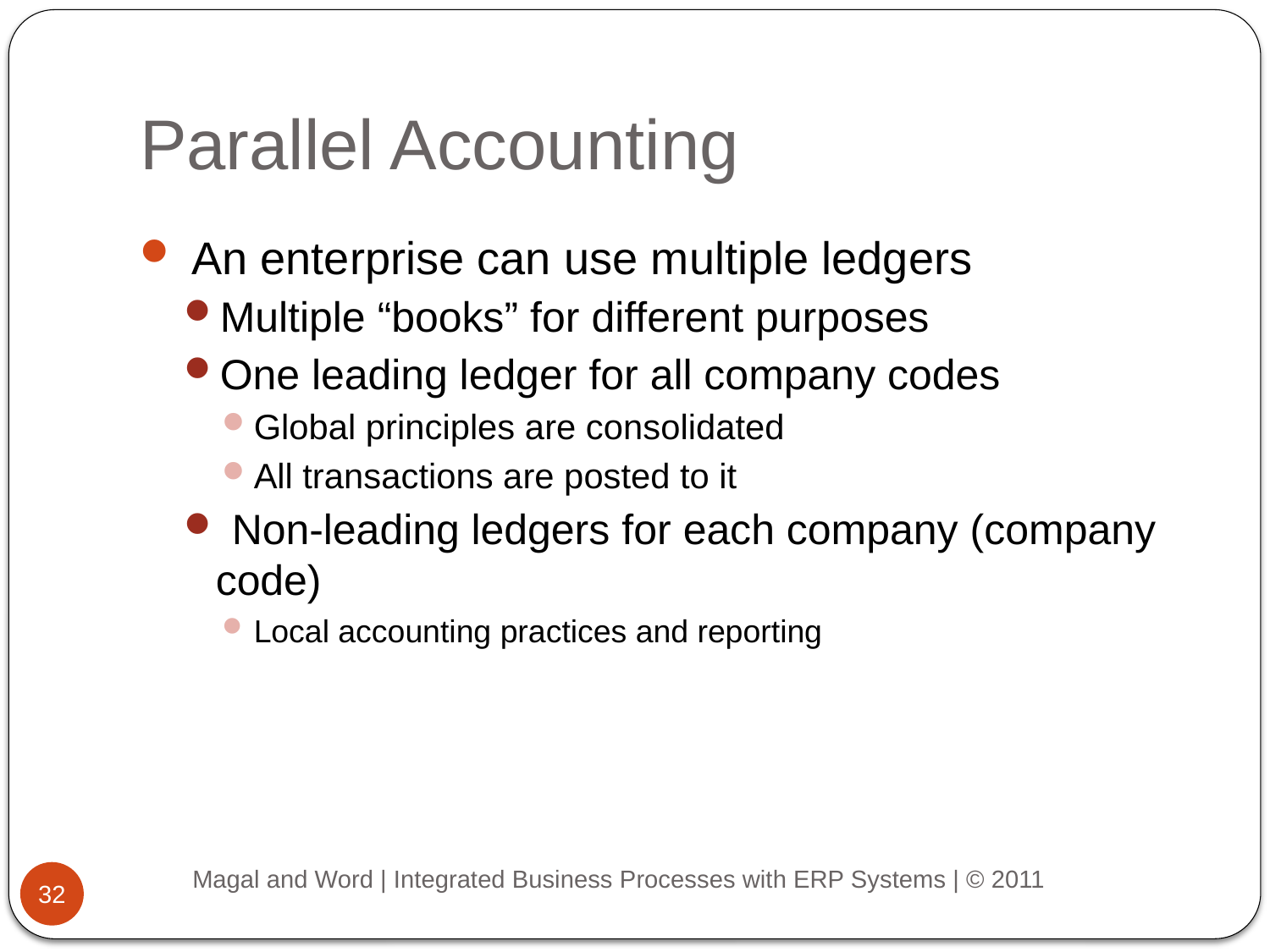

# Parallel Accounting
 An enterprise can use multiple ledgers
Multiple “books” for different purposes
One leading ledger for all company codes
Global principles are consolidated
All transactions are posted to it
 Non-leading ledgers for each company (company code)
Local accounting practices and reporting

Magal and Word | Integrated Business Processes with ERP Systems | © 2011
32